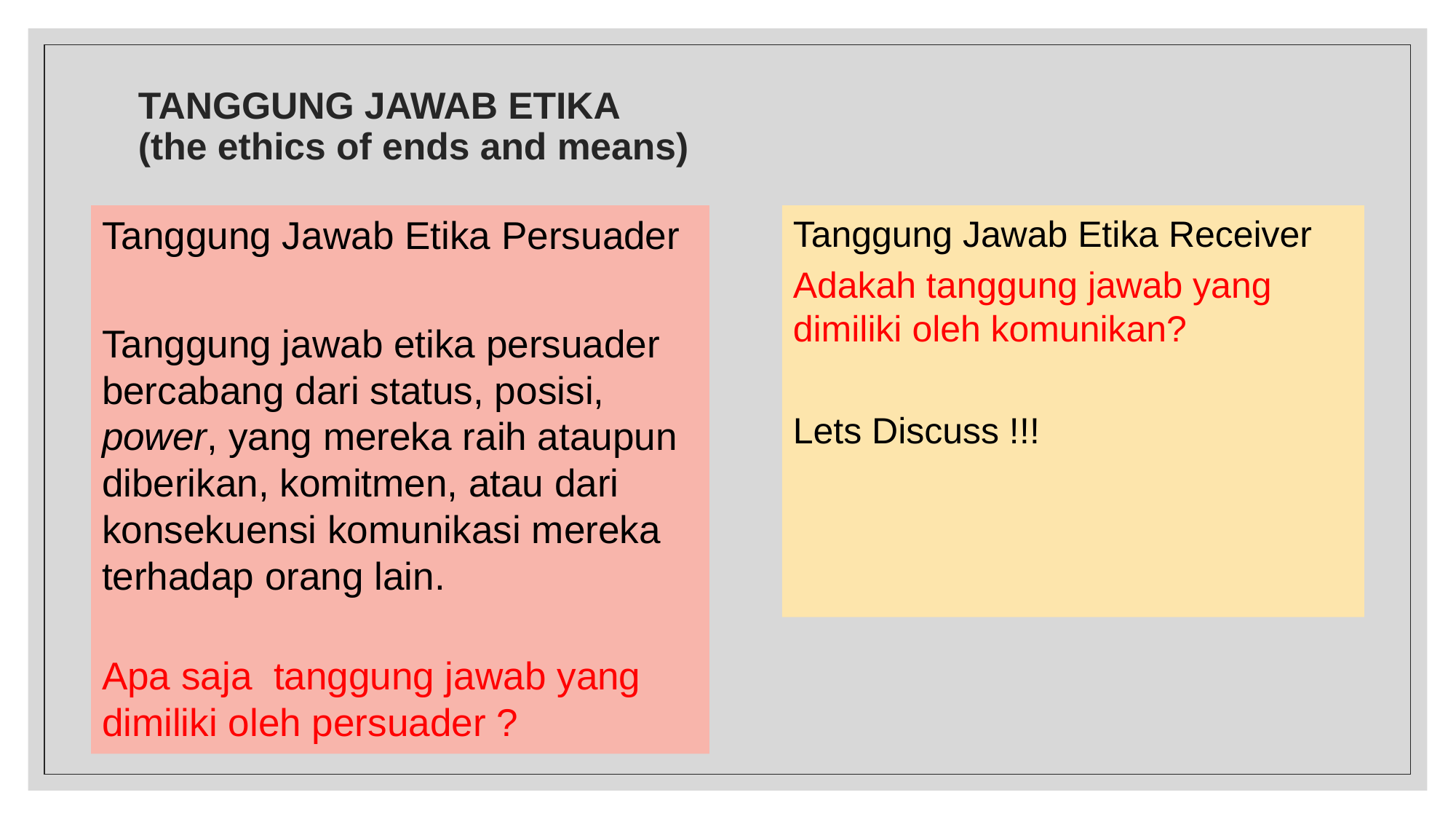

# TANGGUNG JAWAB ETIKA (the ethics of ends and means)
Tanggung Jawab Etika Persuader

Tanggung jawab etika persuader bercabang dari status, posisi, power, yang mereka raih ataupun diberikan, komitmen, atau dari konsekuensi komunikasi mereka terhadap orang lain.

Apa saja  tanggung jawab yang dimiliki oleh persuader ?

Tanggung Jawab Etika Receiver
Adakah tanggung jawab yang dimiliki oleh komunikan?

Lets Discuss !!!